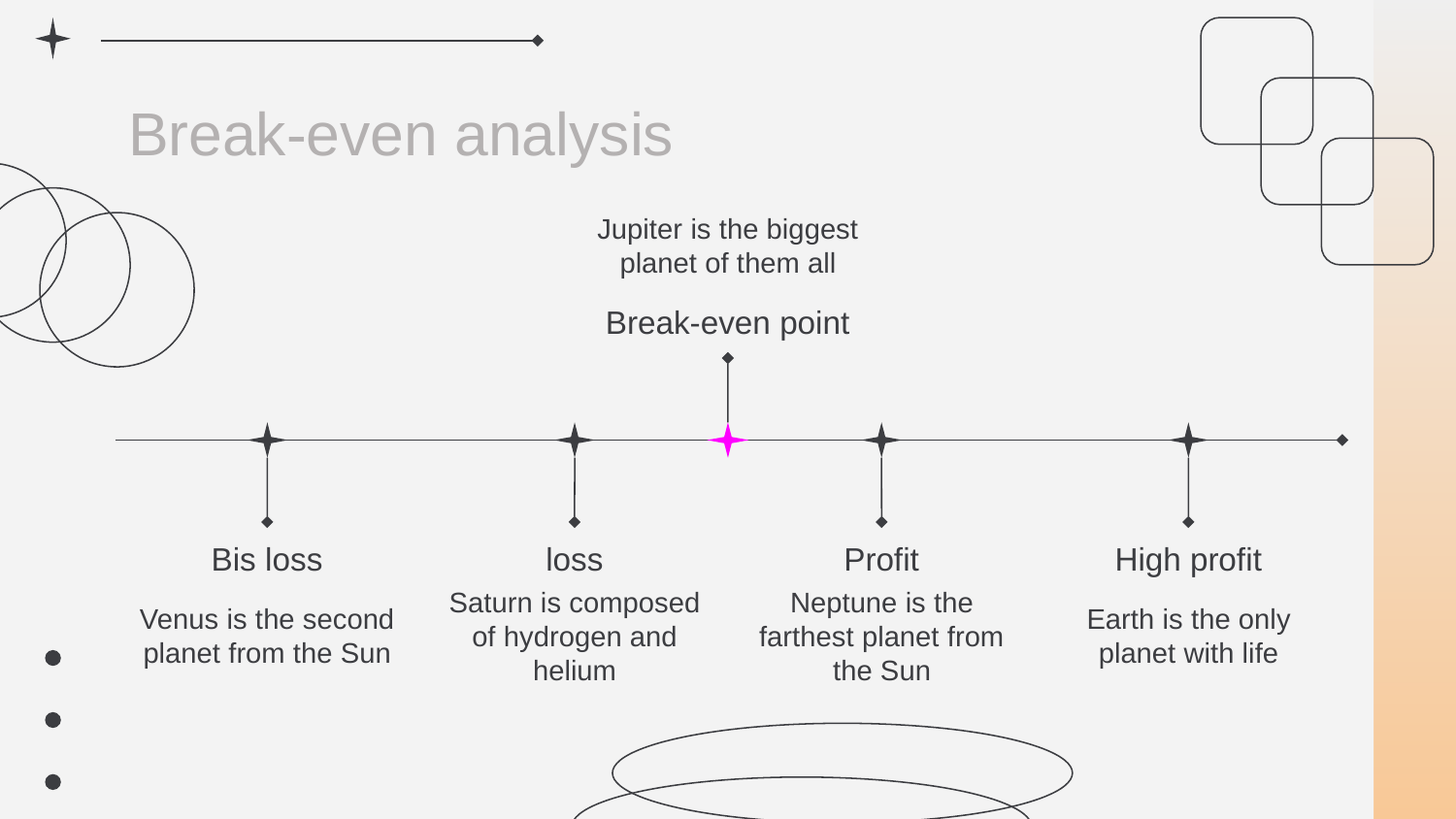

# Break-even analysis
Jupiter is the biggest planet of them all
Break-even point

Bis loss
loss
Profit
High profit
Venus is the second planet from the Sun
Saturn is composed of hydrogen and helium
Neptune is the farthest planet from the Sun
Earth is the only planet with life